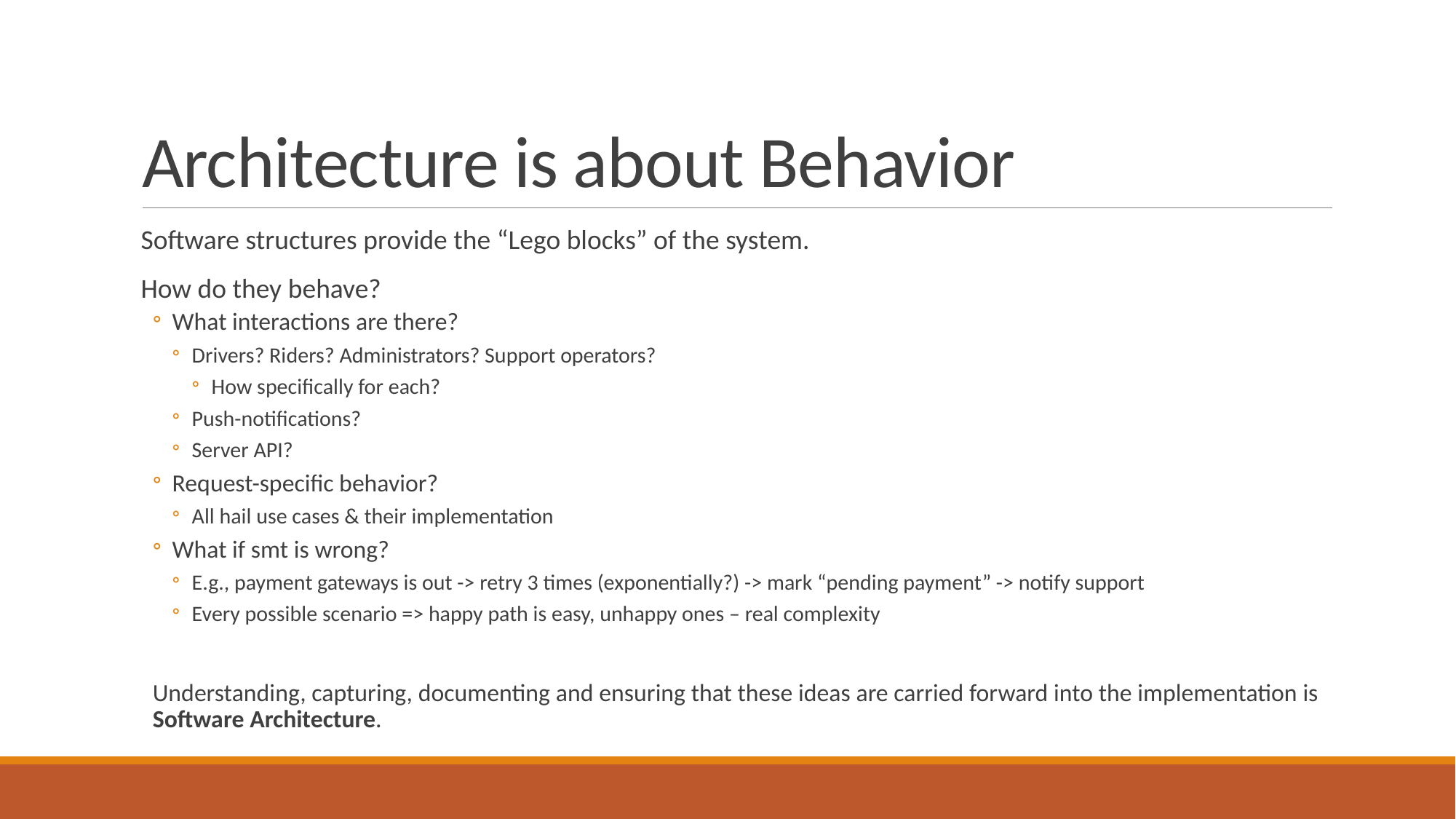

# Architecture is about Behavior
Software structures provide the “Lego blocks” of the system.
How do they behave?
What interactions are there?
Drivers? Riders? Administrators? Support operators?
How specifically for each?
Push-notifications?
Server API?
Request-specific behavior?
All hail use cases & their implementation
What if smt is wrong?
E.g., payment gateways is out -> retry 3 times (exponentially?) -> mark “pending payment” -> notify support
Every possible scenario => happy path is easy, unhappy ones – real complexity

Understanding, capturing, documenting and ensuring that these ideas are carried forward into the implementation is Software Architecture.